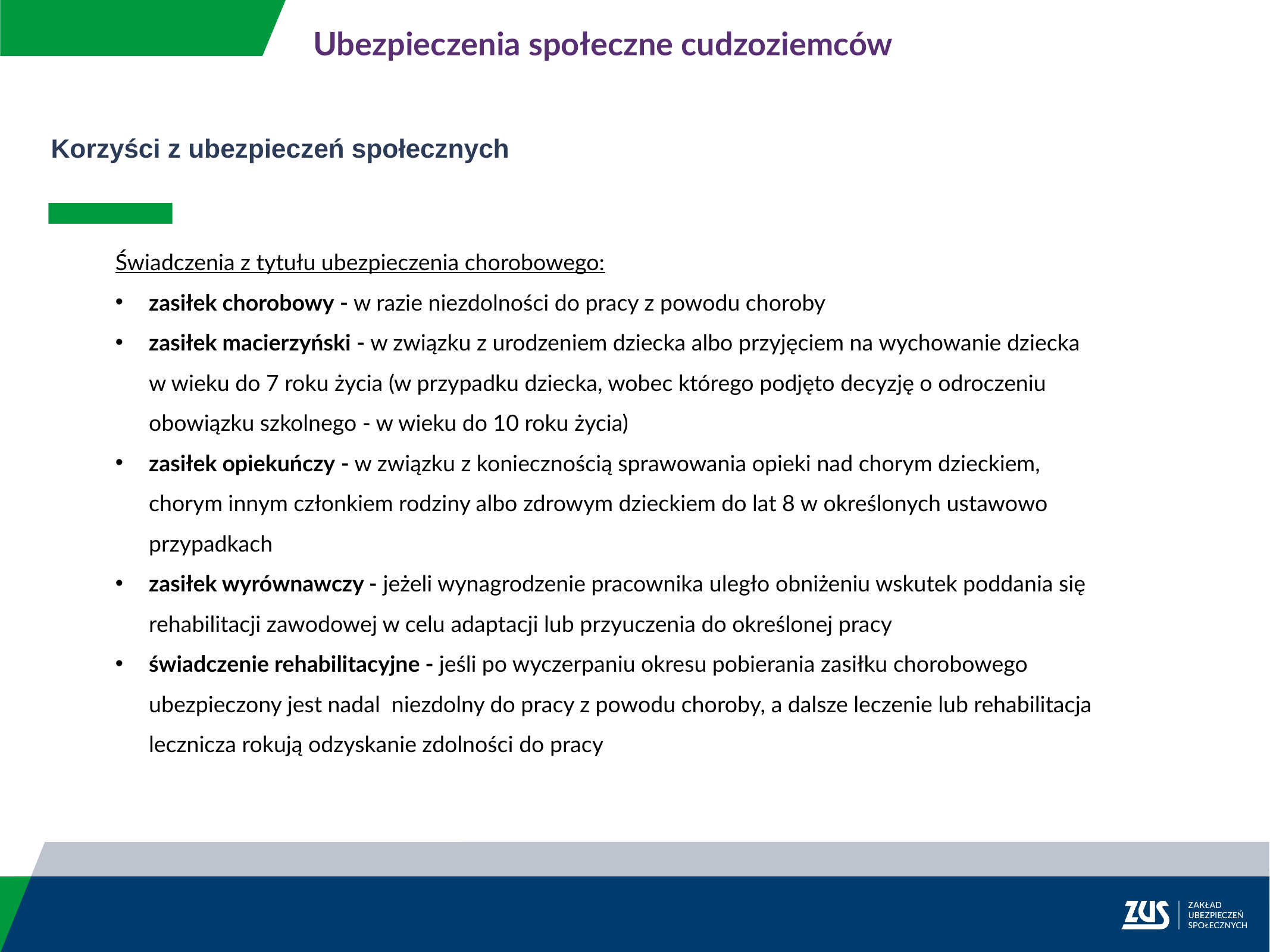

Ubezpieczenia społeczne cudzoziemców
Korzyści z ubezpieczeń społecznych

Świadczenia z tytułu ubezpieczenia chorobowego:
zasiłek chorobowy - w razie niezdolności do pracy z powodu choroby
zasiłek macierzyński - w związku z urodzeniem dziecka albo przyjęciem na wychowanie dziecka
w wieku do 7 roku życia (w przypadku dziecka, wobec którego podjęto decyzję o odroczeniu obowiązku szkolnego - w wieku do 10 roku życia)
zasiłek opiekuńczy - w związku z koniecznością sprawowania opieki nad chorym dzieckiem, chorym innym członkiem rodziny albo zdrowym dzieckiem do lat 8 w określonych ustawowo przypadkach
zasiłek wyrównawczy - jeżeli wynagrodzenie pracownika uległo obniżeniu wskutek poddania się rehabilitacji zawodowej w celu adaptacji lub przyuczenia do określonej pracy
świadczenie rehabilitacyjne - jeśli po wyczerpaniu okresu pobierania zasiłku chorobowego ubezpieczony jest nadal  niezdolny do pracy z powodu choroby, a dalsze leczenie lub rehabilitacja lecznicza rokują odzyskanie zdolności do pracy